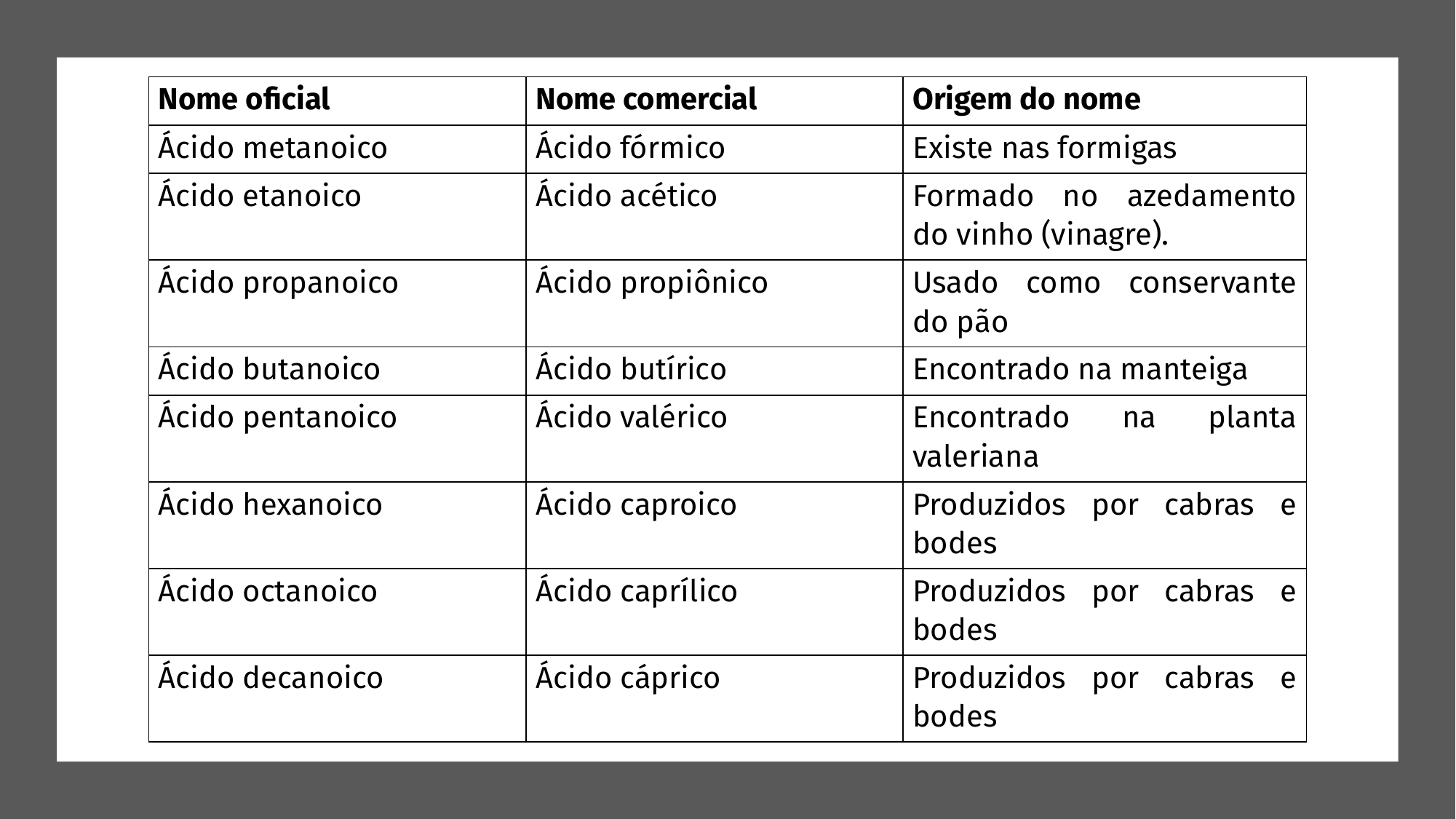

| Nome oficial | Nome comercial | Origem do nome |
| --- | --- | --- |
| Ácido metanoico | Ácido fórmico | Existe nas formigas |
| Ácido etanoico | Ácido acético | Formado no azedamento do vinho (vinagre). |
| Ácido propanoico | Ácido propiônico | Usado como conservante do pão |
| Ácido butanoico | Ácido butírico | Encontrado na manteiga |
| Ácido pentanoico | Ácido valérico | Encontrado na planta valeriana |
| Ácido hexanoico | Ácido caproico | Produzidos por cabras e bodes |
| Ácido octanoico | Ácido caprílico | Produzidos por cabras e bodes |
| Ácido decanoico | Ácido cáprico | Produzidos por cabras e bodes |